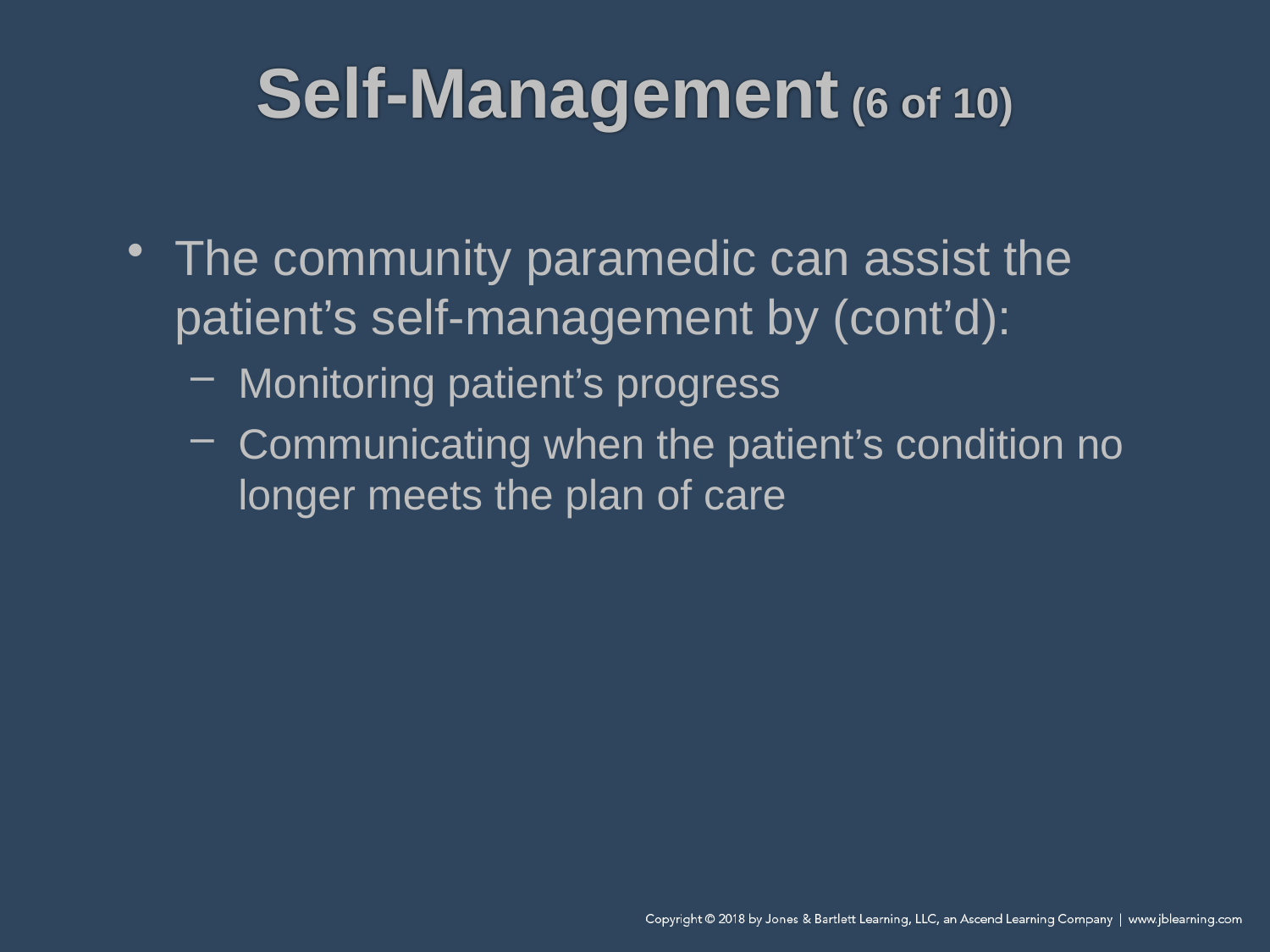

# Self-Management (6 of 10)
The community paramedic can assist the patient’s self-management by (cont’d):
Monitoring patient’s progress
Communicating when the patient’s condition no longer meets the plan of care